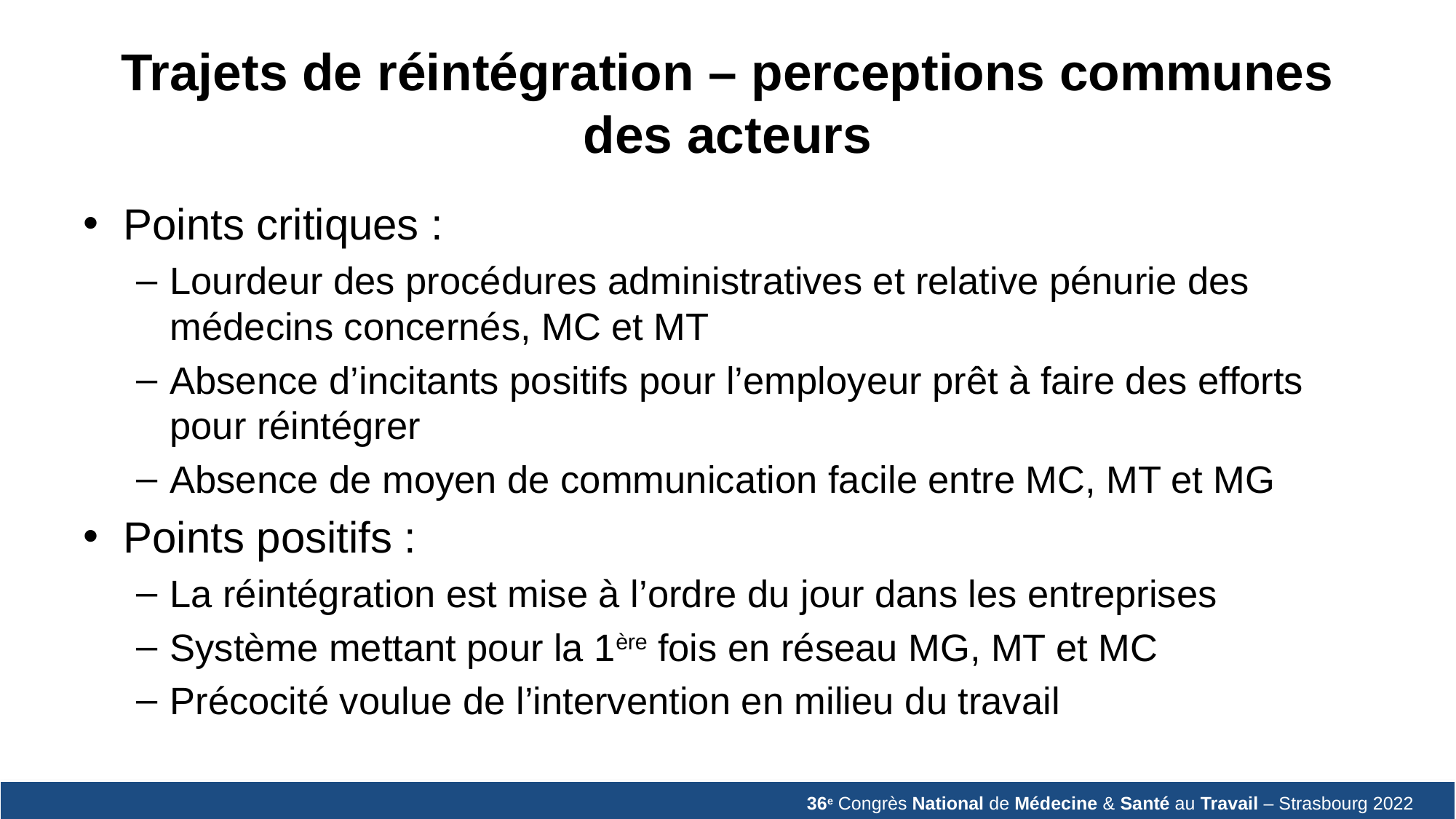

# Trajets de réintégration – perceptions communes des acteurs
Points critiques :
Lourdeur des procédures administratives et relative pénurie des médecins concernés, MC et MT
Absence d’incitants positifs pour l’employeur prêt à faire des efforts pour réintégrer
Absence de moyen de communication facile entre MC, MT et MG
Points positifs :
La réintégration est mise à l’ordre du jour dans les entreprises
Système mettant pour la 1ère fois en réseau MG, MT et MC
Précocité voulue de l’intervention en milieu du travail

36e Congrès National de Médecine & Santé au Travail – Strasbourg 2022